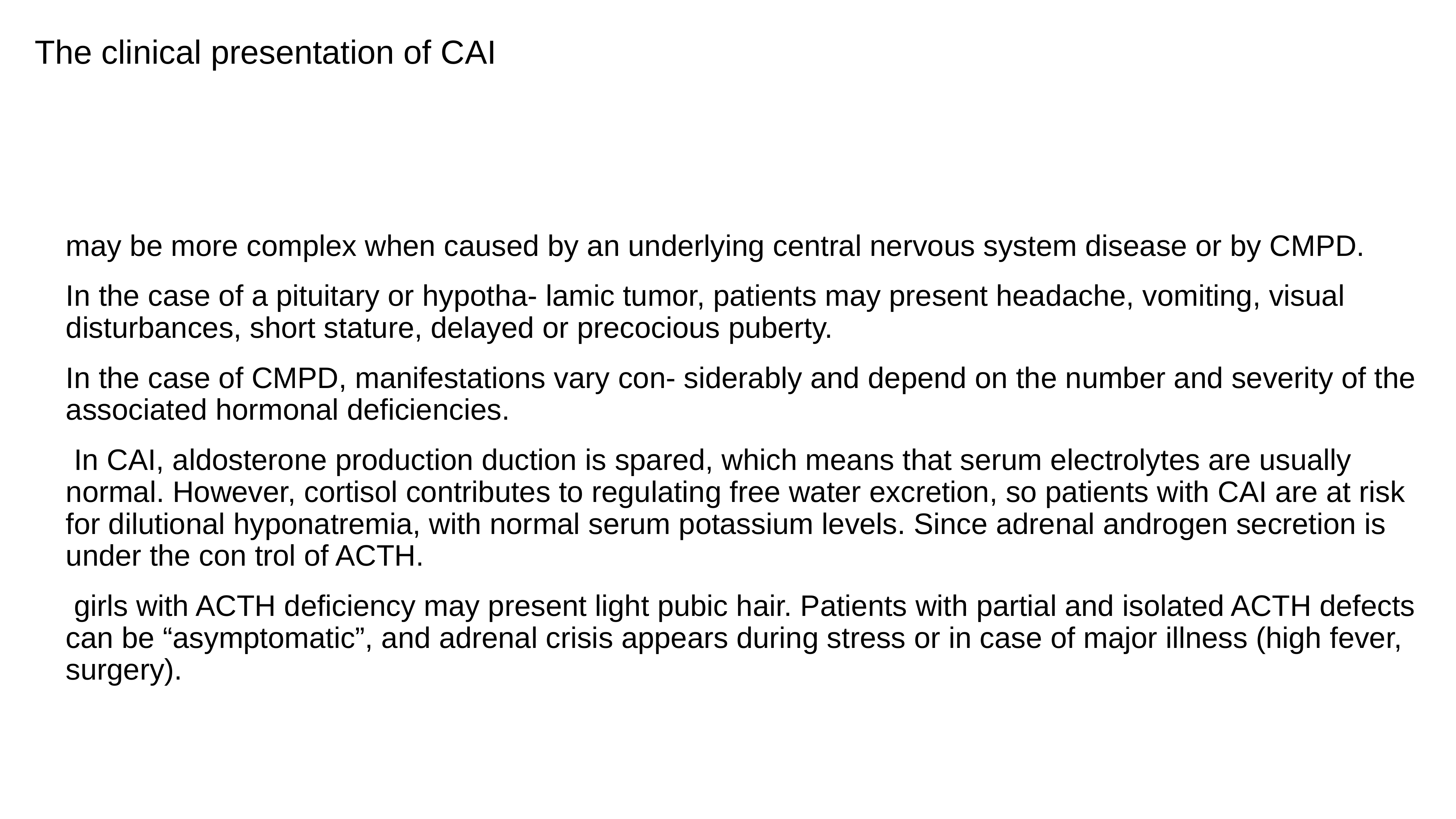

The clinical presentation of CAI
may be more complex when caused by an underlying central nervous system disease or by CMPD.
In the case of a pituitary or hypotha- lamic tumor, patients may present headache, vomiting, visual disturbances, short stature, delayed or precocious puberty.
In the case of CMPD, manifestations vary con- siderably and depend on the number and severity of the associated hormonal deficiencies.
 In CAI, aldosterone production duction is spared, which means that serum electrolytes are usually normal. However, cortisol contributes to regulating free water excretion, so patients with CAI are at risk for dilutional hyponatremia, with normal serum potassium levels. Since adrenal androgen secretion is under the con trol of ACTH.
 girls with ACTH deficiency may present light pubic hair. Patients with partial and isolated ACTH defects can be “asymptomatic”, and adrenal crisis appears during stress or in case of major illness (high fever, surgery).